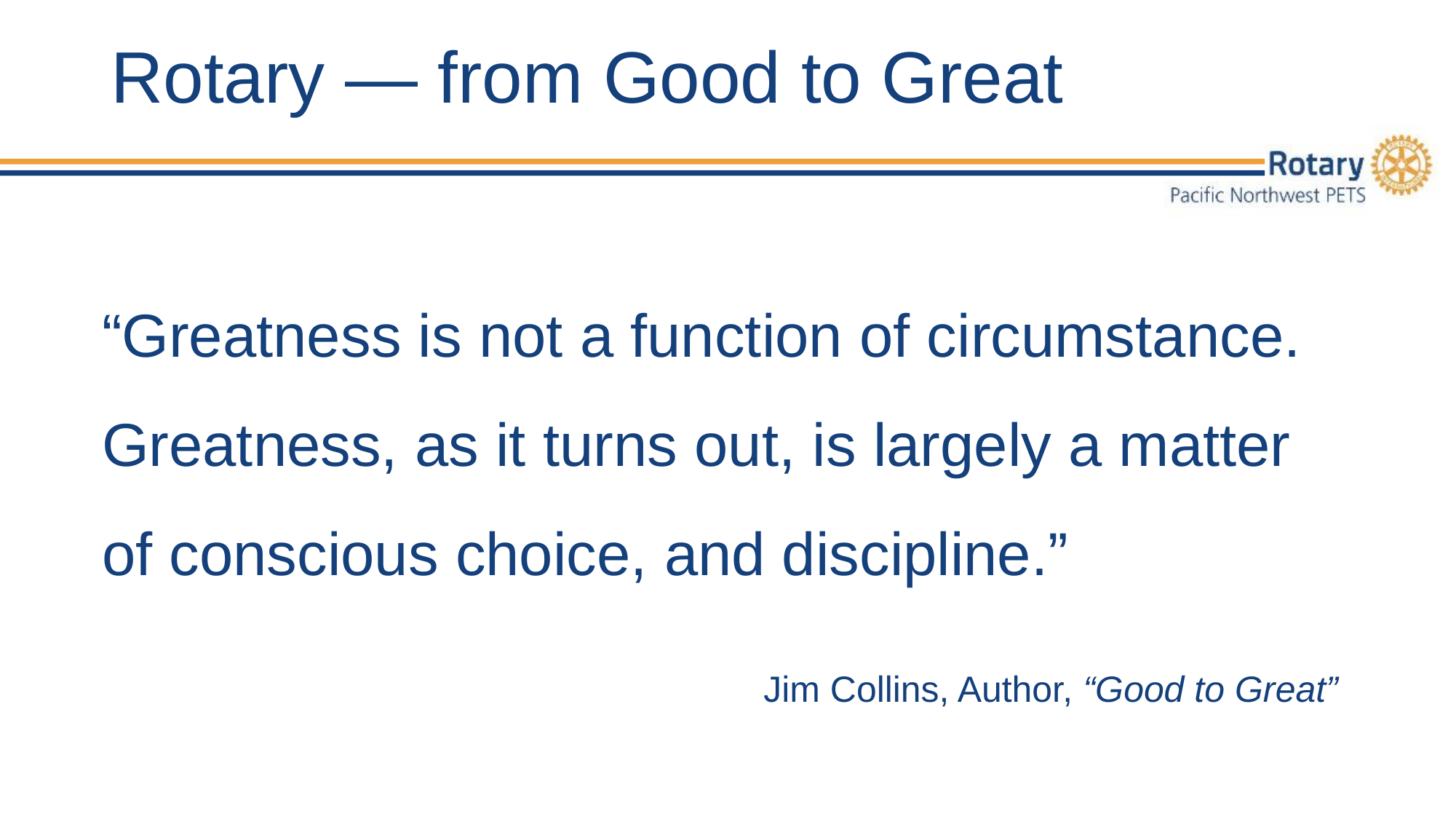

# Rotary — from Good to Great
“Greatness is not a function of circumstance.  Greatness, as it turns out, is largely a matter of conscious choice, and discipline.”

Jim Collins, Author, “Good to Great”